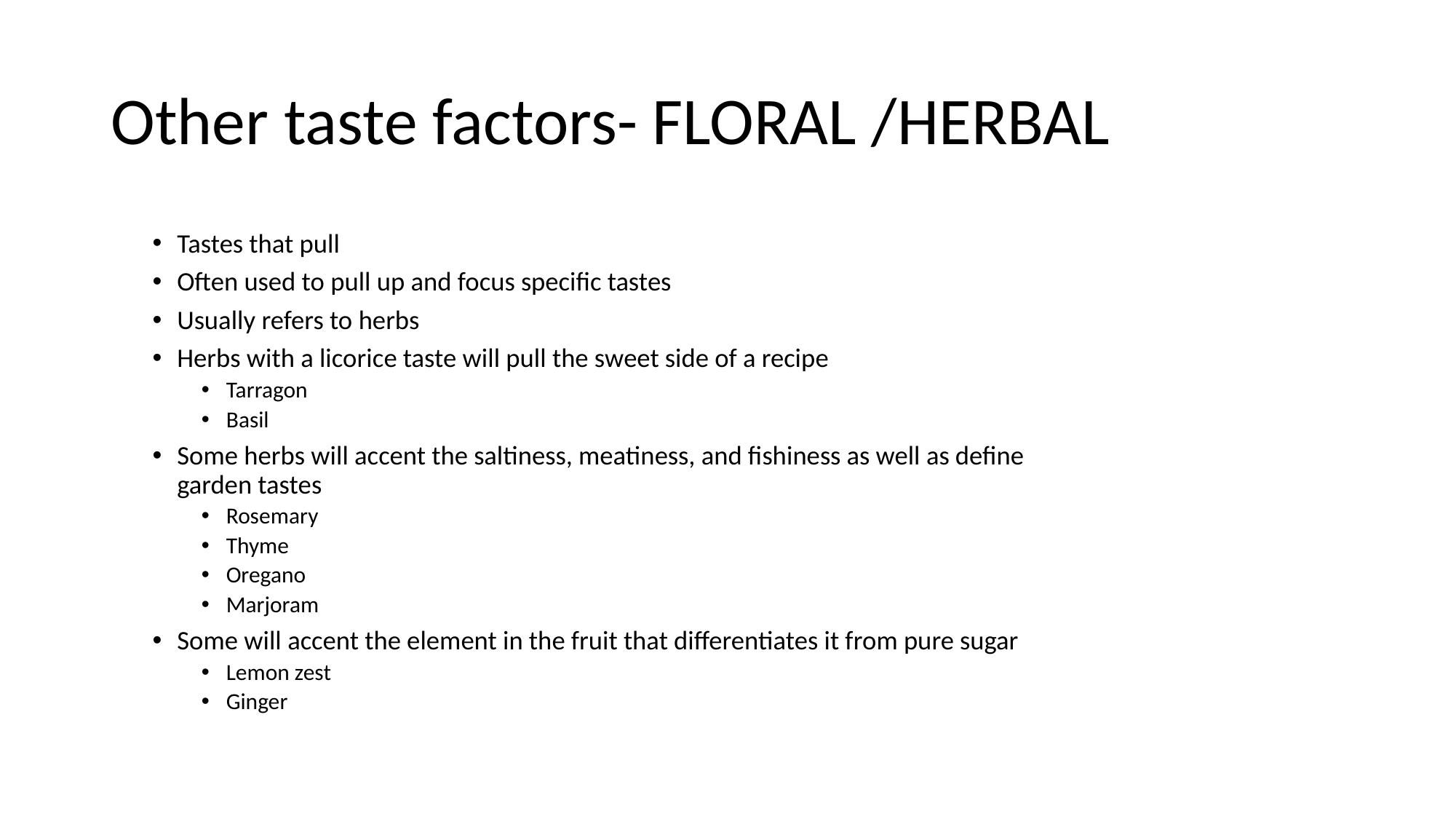

# Other taste factors- FLORAL /HERBAL
Tastes that pull
Often used to pull up and focus specific tastes
Usually refers to herbs
Herbs with a licorice taste will pull the sweet side of a recipe
Tarragon
Basil
Some herbs will accent the saltiness, meatiness, and fishiness as well as define garden tastes
Rosemary
Thyme
Oregano
Marjoram
Some will accent the element in the fruit that differentiates it from pure sugar
Lemon zest
Ginger